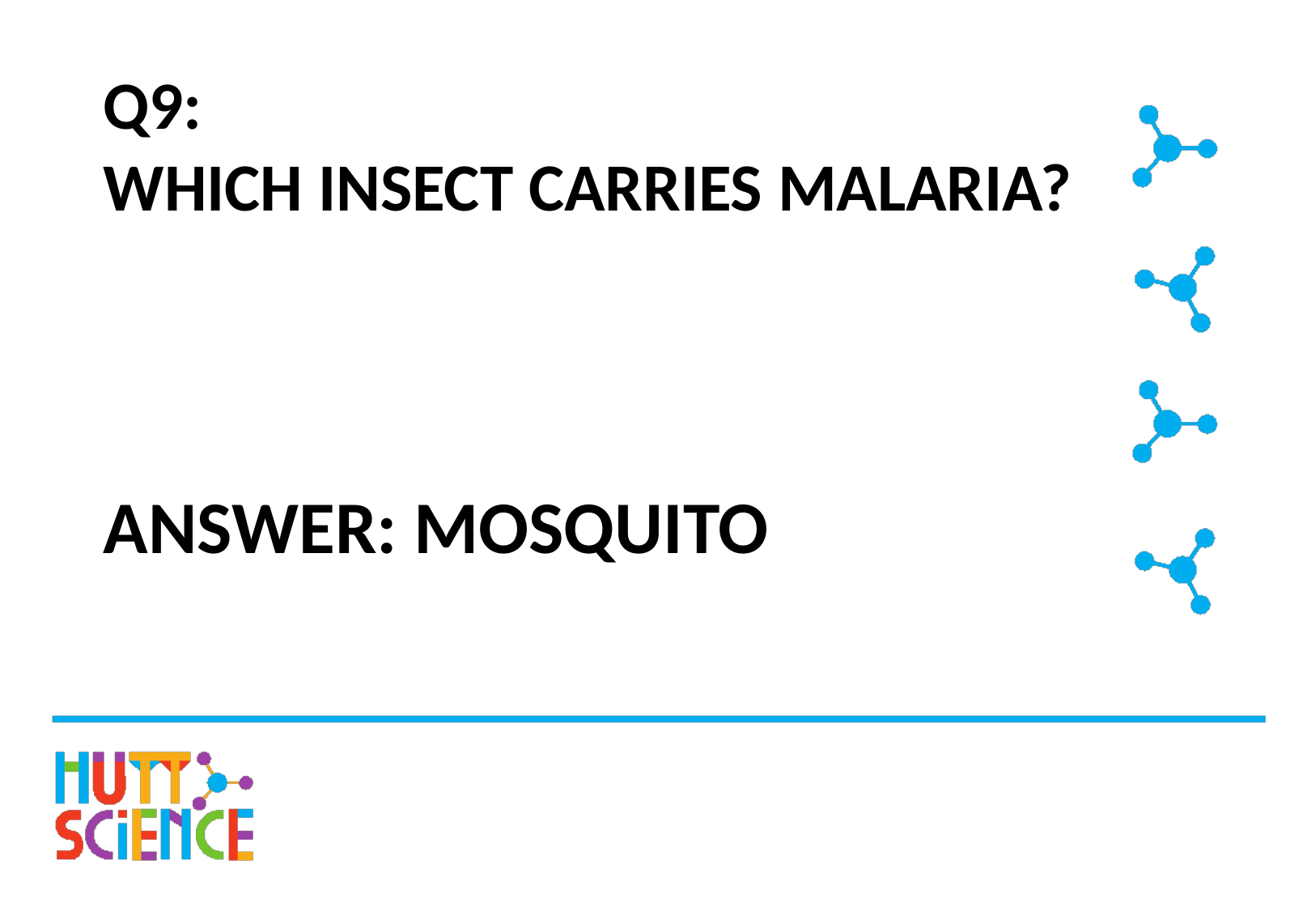

# Q9: WHICH INSECT CARRIES MALARIA?
ANSWER: MOSQUITO